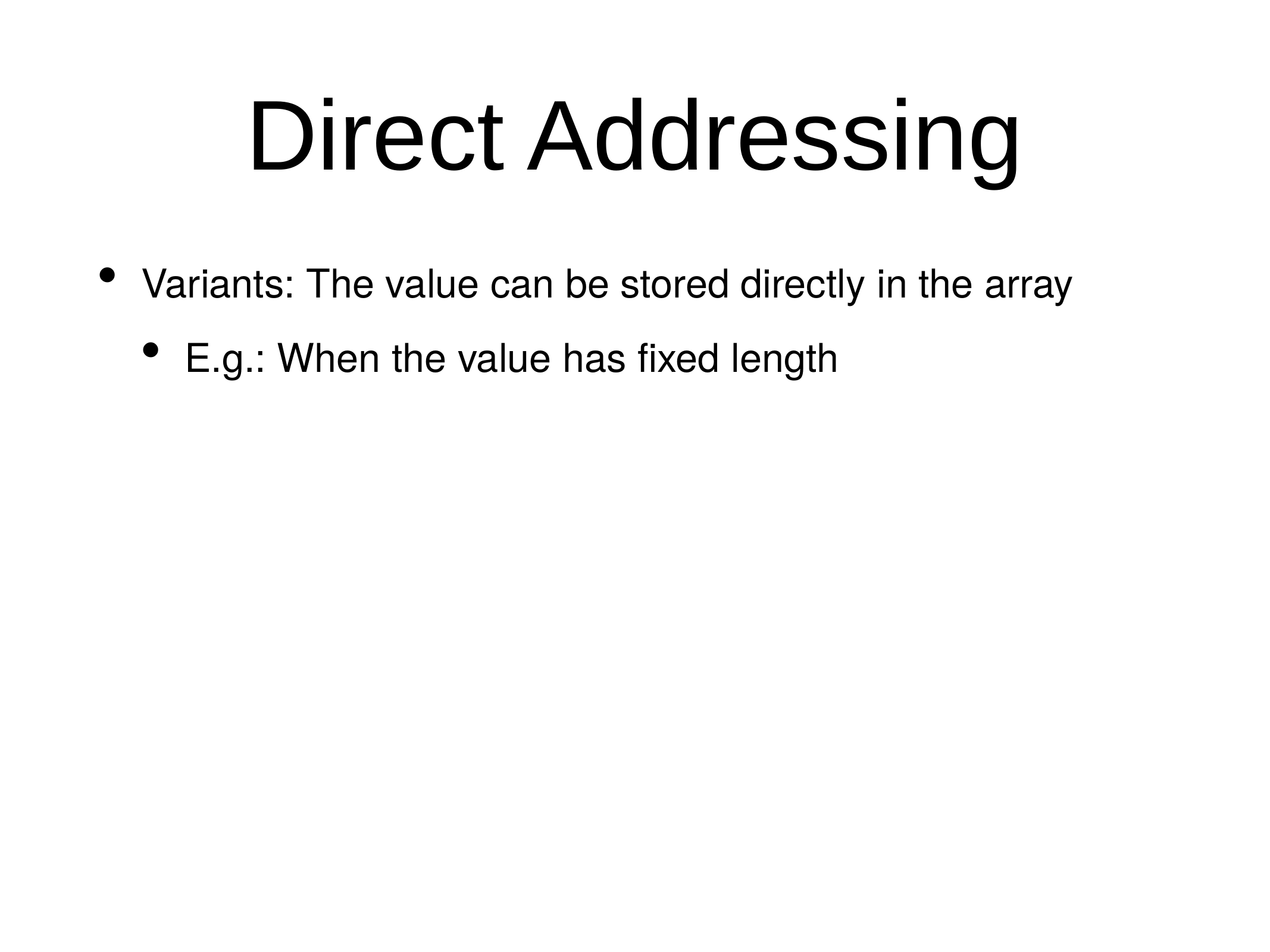

# Direct Addressing
Variants: The value can be stored directly in the array
E.g.: When the value has fixed length